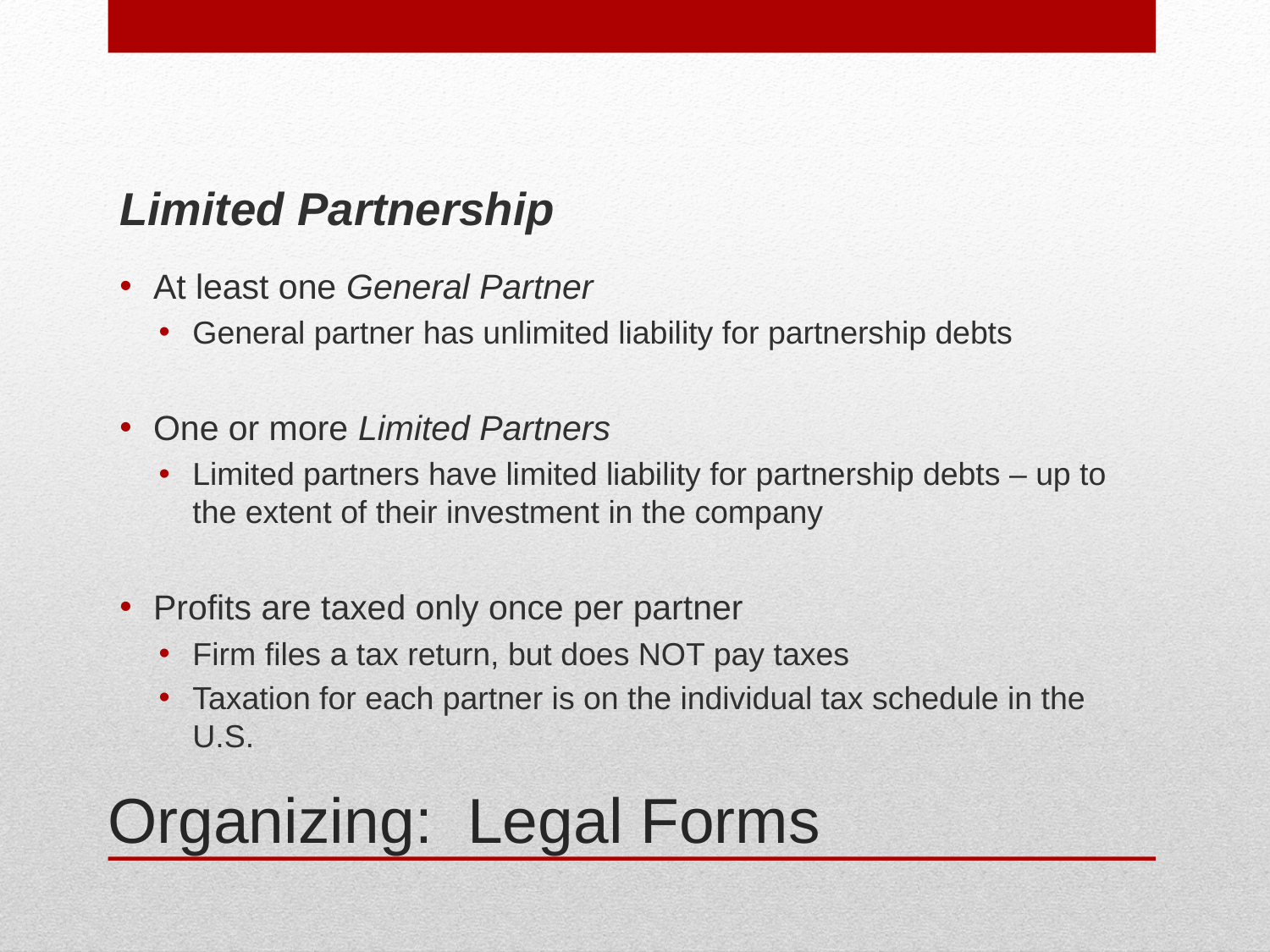

Limited Partnership

At least one General Partner
General partner has unlimited liability for partnership debts

One or more Limited Partners
Limited partners have limited liability for partnership debts – up to the extent of their investment in the company

Profits are taxed only once per partner
Firm files a tax return, but does NOT pay taxes
Taxation for each partner is on the individual tax schedule in the U.S.
# Organizing:  Legal Forms